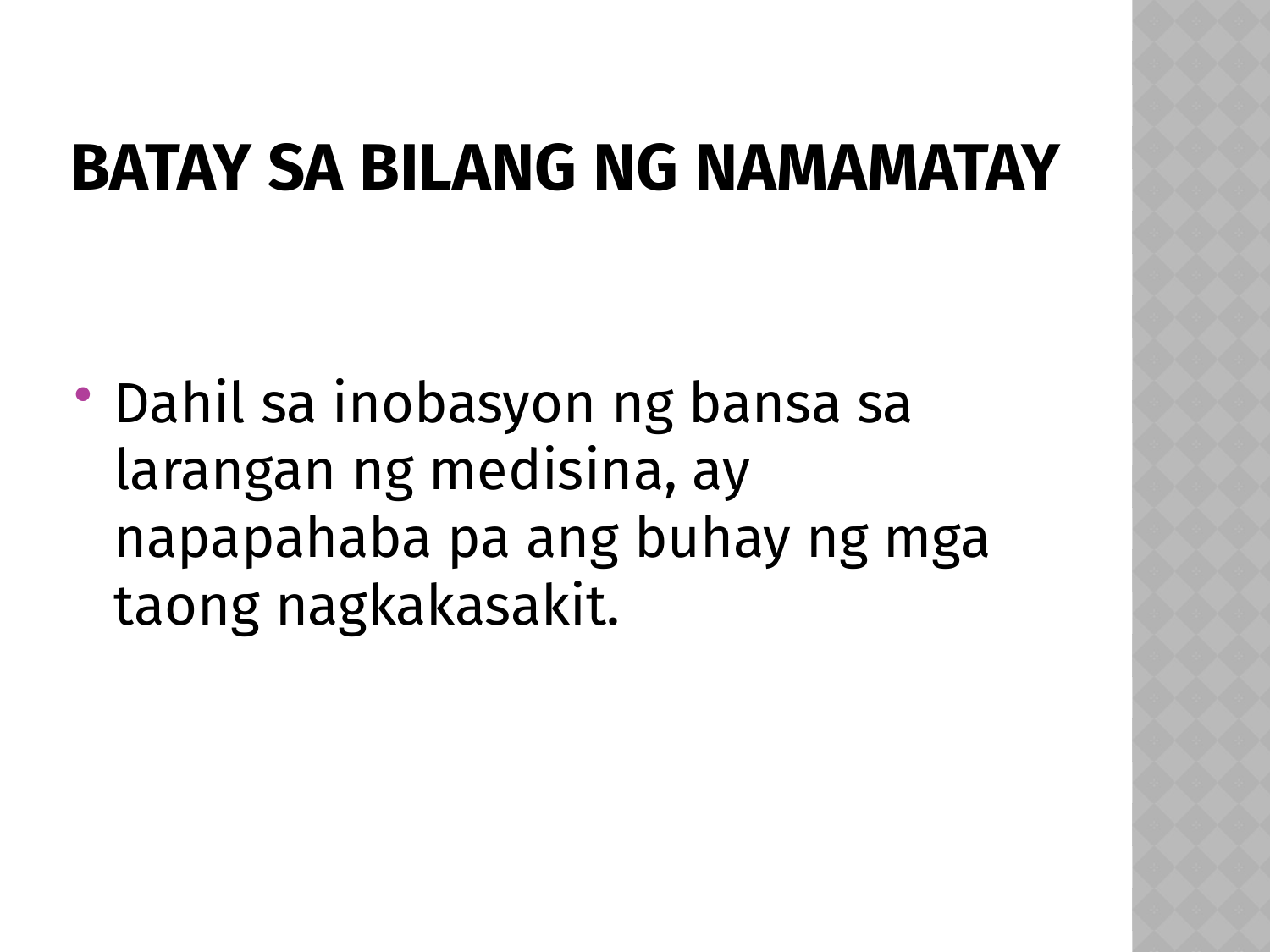

# Batay sa Bilang ng namamatay
Dahil sa inobasyon ng bansa sa larangan ng medisina, ay napapahaba pa ang buhay ng mga taong nagkakasakit.